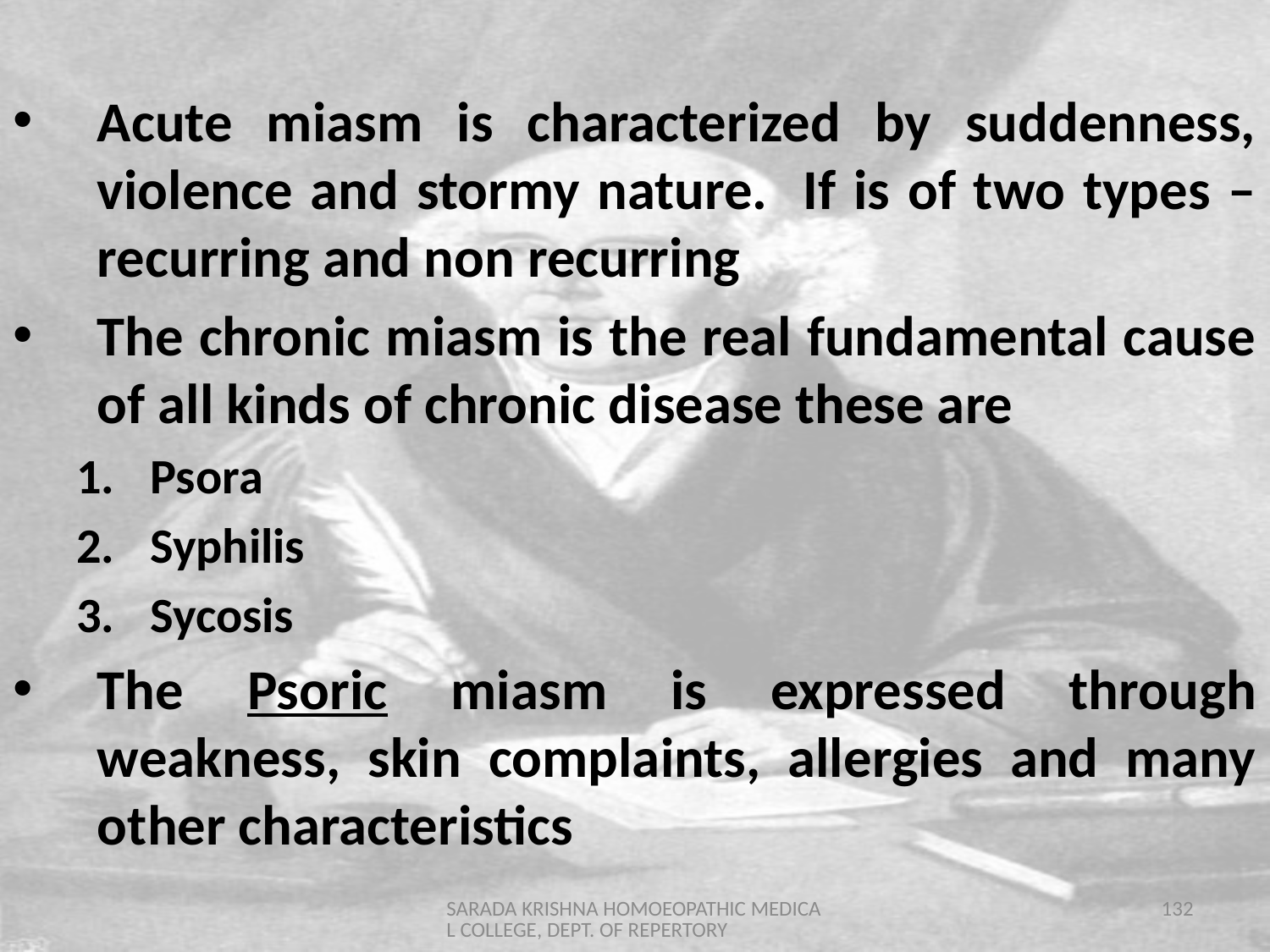

Acute miasm is characterized by suddenness, violence and stormy nature.  If is of two types – recurring and non recurring
The chronic miasm is the real fundamental cause of all kinds of chronic disease these are
Psora
Syphilis
Sycosis
The Psoric miasm is expressed through weakness, skin complaints, allergies and many other characteristics

SARADA KRISHNA HOMOEOPATHIC MEDICAL COLLEGE, DEPT. OF REPERTORY
132